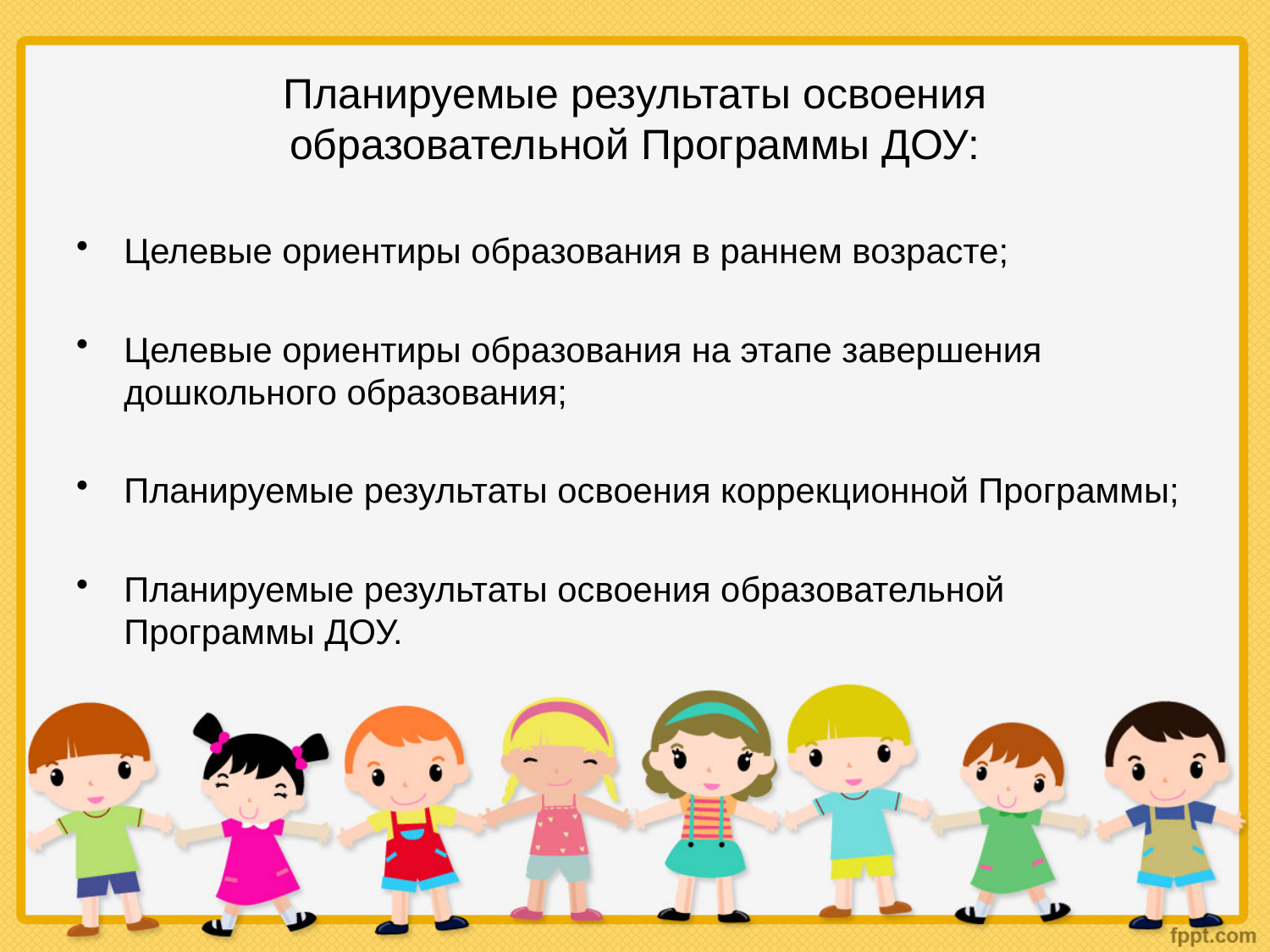

# Планируемые результаты освоения образовательной Программы ДОУ:
Целевые ориентиры образования в раннем возрасте;

Целевые ориентиры образования на этапе завершения дошкольного образования;

Планируемые результаты освоения коррекционной Программы;

Планируемые результаты освоения образовательной Программы ДОУ.